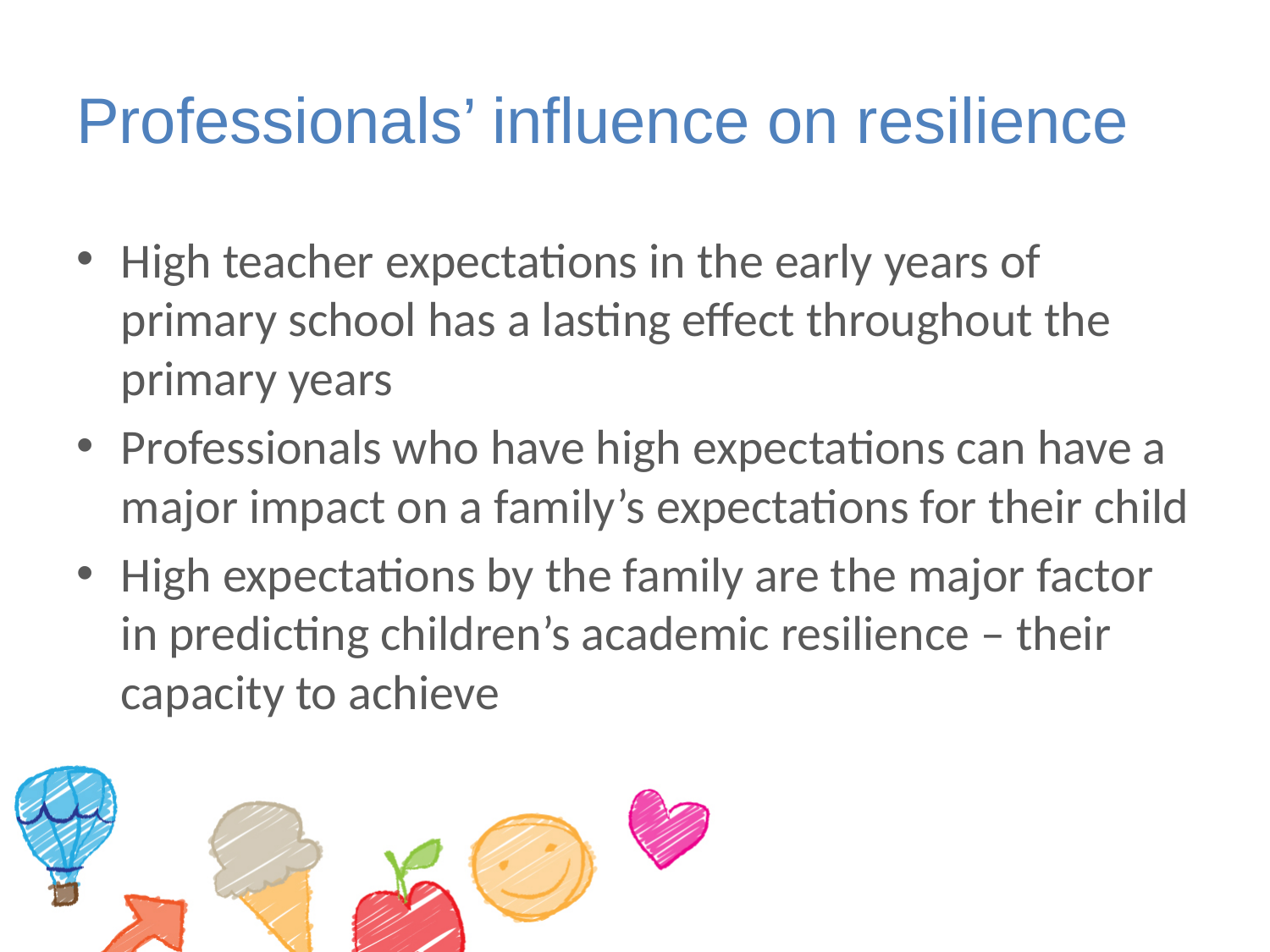

# Professionals’ influence on resilience
High teacher expectations in the early years of primary school has a lasting effect throughout the primary years
Professionals who have high expectations can have a major impact on a family’s expectations for their child
High expectations by the family are the major factor in predicting children’s academic resilience – their capacity to achieve